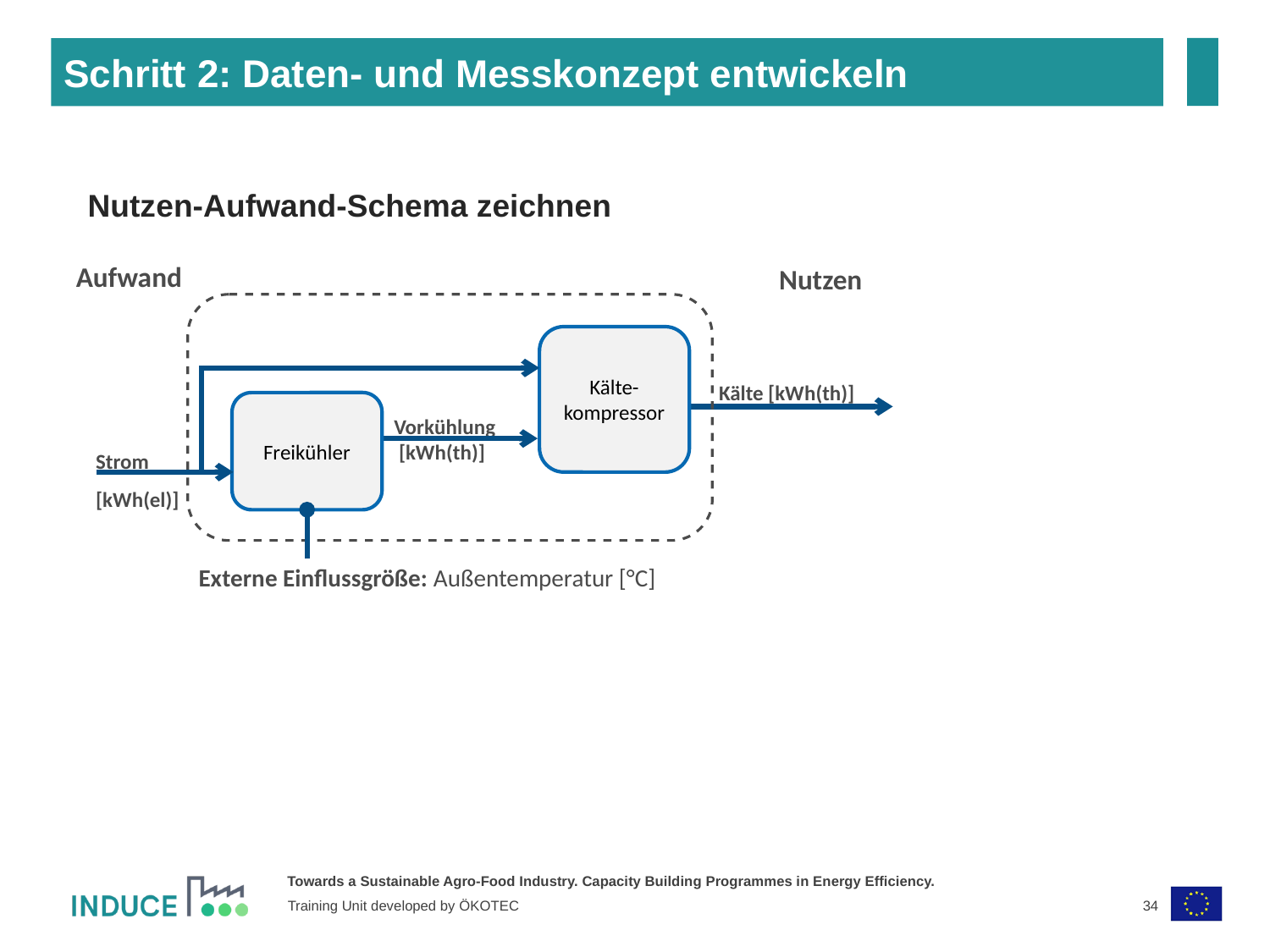

Schritt 2: Daten- und Messkonzept entwickeln
Nutzen-Aufwand-Schema zeichnen
Aufwand
Nutzen

Kälte-kompressor
Freikühler
Vorkühlung         [kWh(th)]

Strom  [kWh(el)]
Externe Einflussgröße: Außentemperatur [°C]
Kälte [kWh(th)]
34
Training Unit developed by ÖKOTEC